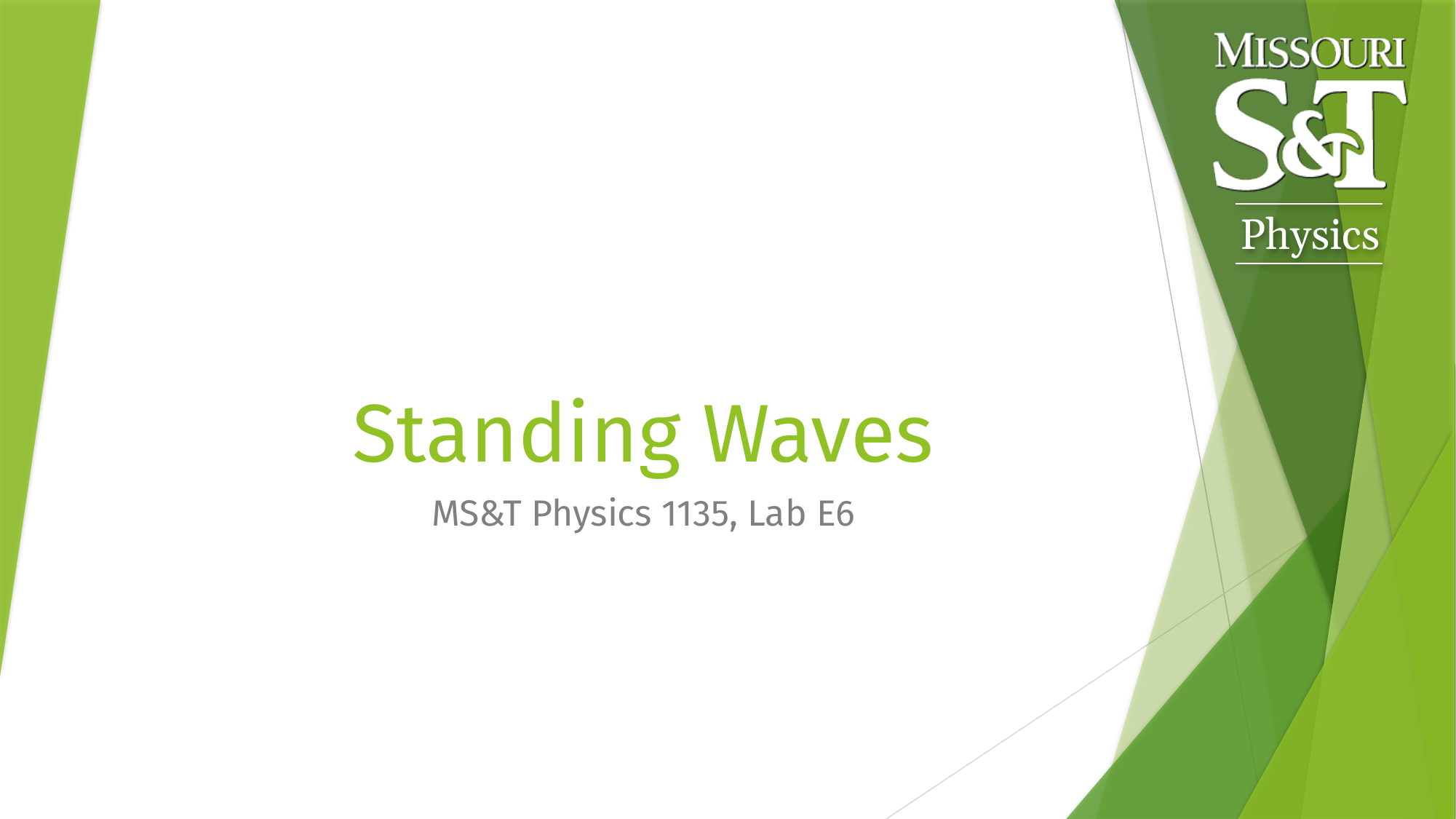

# Standing Waves
MS&T Physics 1135, Lab E6